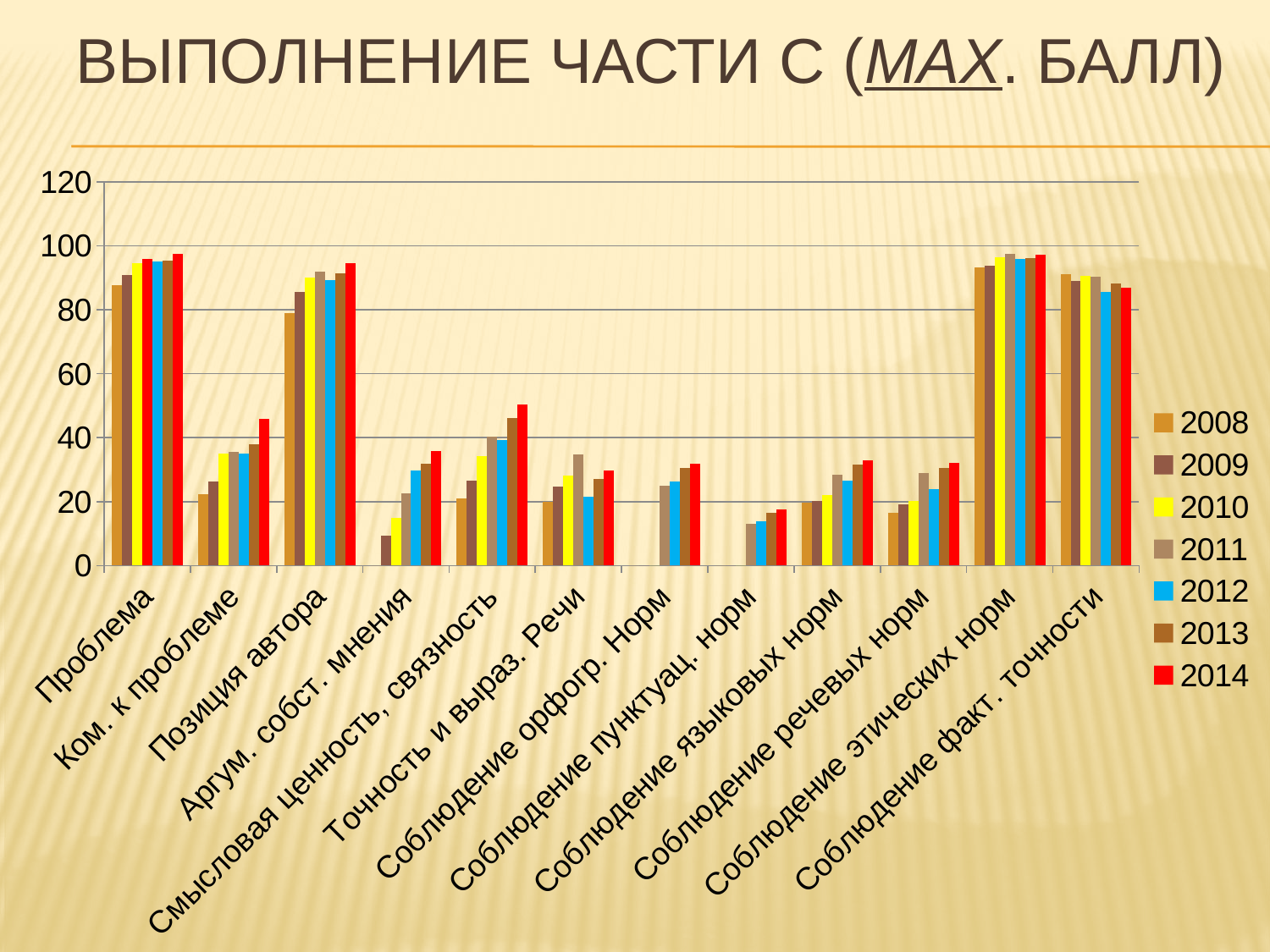

# Выполнение части с (MAX. Балл)

### Chart

| Category | 2008 | 2009 | 2010 | 2011 | 2012 | 2013 | 2014 |
|---|---|---|---|---|---|---|---|
| Проблема | 87.6 | 90.85 | 94.51 | 95.83 | 95.13 | 95.39 | 97.53 |
| Ком. к проблеме | 22.4 | 26.39 | 35.01 | 35.64 | 35.15 | 38.06 | 45.9 |
| Позиция автора | 79.0 | 85.5 | 90.21000000000002 | 91.88 | 89.17999999999998 | 91.31 | 94.6 |
| Аргум. собст. мнения | 0.0 | 9.38 | 14.97 | 22.56 | 29.75 | 31.75 | 35.77 |
| Смысловая ценность, связность | 21.1 | 26.67 | 34.26000000000001 | 40.44 | 39.28 | 46.28 | 50.35 |
| Точность и выраз. Речи | 19.9 | 24.66 | 28.06 | 34.800000000000004 | 21.45 | 27.14 | 29.759999999999994 |
| Соблюдение орфогр. Норм | 0.0 | 0.0 | 0.0 | 25.05 | 26.24 | 30.53 | 31.919999999999995 |
| Соблюдение пунктуац. норм | 0.0 | 0.0 | 0.0 | 13.16 | 13.94 | 16.56 | 17.55 |
| Соблюдение языковых норм | 19.7 | 20.279999999999994 | 22.16 | 28.37 | 26.58 | 31.52 | 32.980000000000004 |
| Соблюдение речевых норм | 16.6 | 19.27 | 20.16 | 29.06 | 24.0 | 30.57 | 32.13 |
| Соблюдение этических норм | 93.3 | 93.69 | 96.47 | 97.58 | 95.93 | 96.24000000000002 | 97.26 |
| Соблюдение факт. точности | 91.2 | 89.14999999999999 | 90.6 | 90.28 | 85.51 | 88.22 | 86.86 |